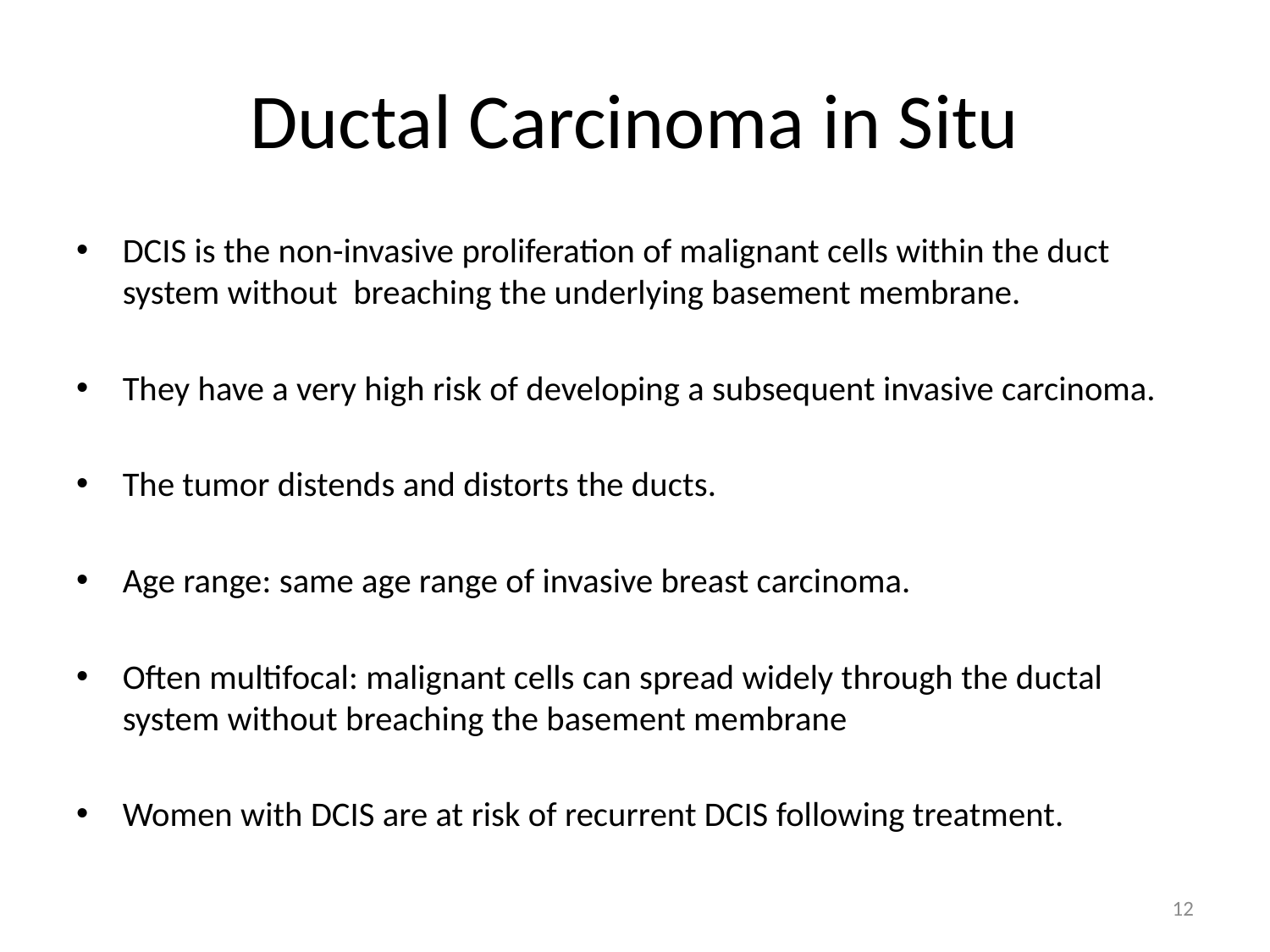

# Ductal Carcinoma in Situ
DCIS is the non-invasive proliferation of malignant cells within the duct system without  breaching the underlying basement membrane.

They have a very high risk of developing a subsequent invasive carcinoma.

The tumor distends and distorts the ducts.

Age range: same age range of invasive breast carcinoma.

Often multifocal: malignant cells can spread widely through the ductal system without breaching the basement membrane

Women with DCIS are at risk of recurrent DCIS following treatment.

12